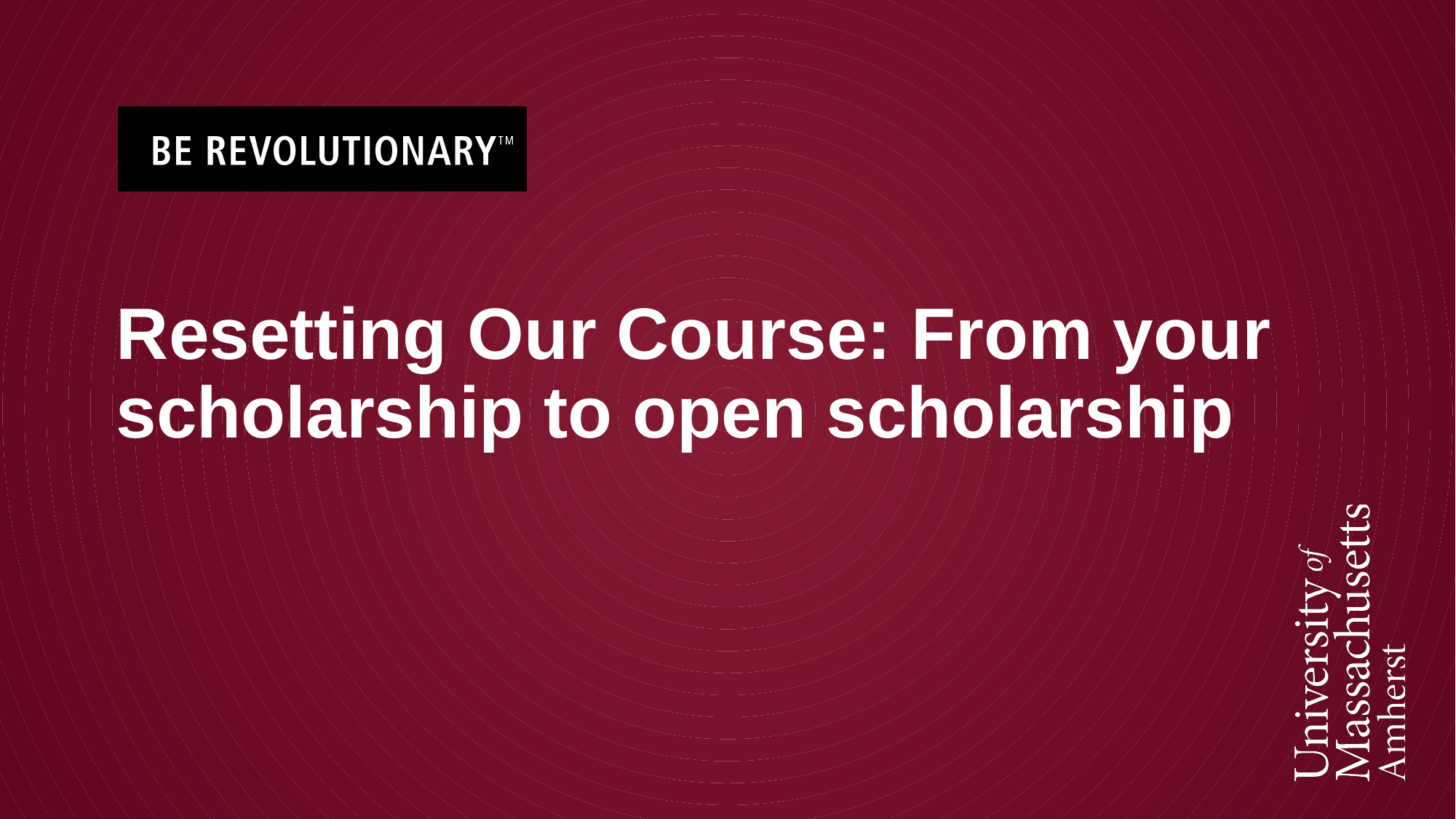

# Resetting Our Course: From your scholarship to open scholarship